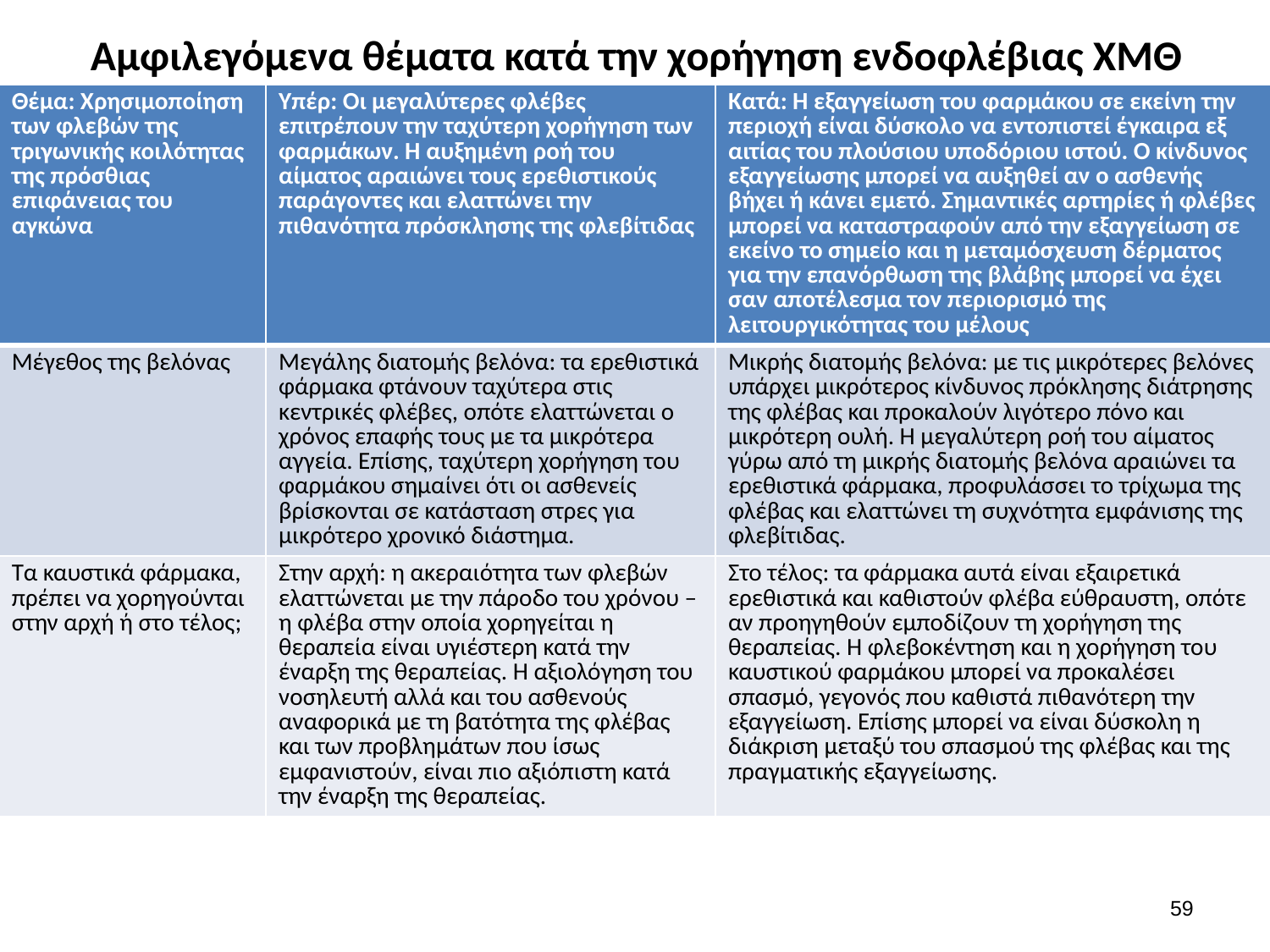

# Αμφιλεγόμενα θέματα κατά την χορήγηση ενδοφλέβιας ΧΜΘ χημειοθεραπείας
| Θέμα: Χρησιμοποίηση των φλεβών της τριγωνικής κοιλότητας της πρόσθιας επιφάνειας του αγκώνα | Υπέρ: Οι μεγαλύτερες φλέβες επιτρέπουν την ταχύτερη χορήγηση των φαρμάκων. Η αυξημένη ροή του αίματος αραιώνει τους ερεθιστικούς παράγοντες και ελαττώνει την πιθανότητα πρόσκλησης της φλεβίτιδας | Κατά: Η εξαγγείωση του φαρμάκου σε εκείνη την περιοχή είναι δύσκολο να εντοπιστεί έγκαιρα εξ αιτίας του πλούσιου υποδόριου ιστού. Ο κίνδυνος εξαγγείωσης μπορεί να αυξηθεί αν ο ασθενής βήχει ή κάνει εμετό. Σημαντικές αρτηρίες ή φλέβες μπορεί να καταστραφούν από την εξαγγείωση σε εκείνο το σημείο και η μεταμόσχευση δέρματος για την επανόρθωση της βλάβης μπορεί να έχει σαν αποτέλεσμα τον περιορισμό της λειτουργικότητας του μέλους |
| --- | --- | --- |
| Μέγεθος της βελόνας | Μεγάλης διατομής βελόνα: τα ερεθιστικά φάρμακα φτάνουν ταχύτερα στις κεντρικές φλέβες, οπότε ελαττώνεται ο χρόνος επαφής τους με τα μικρότερα αγγεία. Επίσης, ταχύτερη χορήγηση του φαρμάκου σημαίνει ότι οι ασθενείς βρίσκονται σε κατάσταση στρες για μικρότερο χρονικό διάστημα. | Μικρής διατομής βελόνα: με τις μικρότερες βελόνες υπάρχει μικρότερος κίνδυνος πρόκλησης διάτρησης της φλέβας και προκαλούν λιγότερο πόνο και μικρότερη ουλή. Η μεγαλύτερη ροή του αίματος γύρω από τη μικρής διατομής βελόνα αραιώνει τα ερεθιστικά φάρμακα, προφυλάσσει το τρίχωμα της φλέβας και ελαττώνει τη συχνότητα εμφάνισης της φλεβίτιδας. |
| Τα καυστικά φάρμακα, πρέπει να χορηγούνται στην αρχή ή στο τέλος; | Στην αρχή: η ακεραιότητα των φλεβών ελαττώνεται με την πάροδο του χρόνου – η φλέβα στην οποία χορηγείται η θεραπεία είναι υγιέστερη κατά την έναρξη της θεραπείας. Η αξιολόγηση του νοσηλευτή αλλά και του ασθενούς αναφορικά με τη βατότητα της φλέβας και των προβλημάτων που ίσως εμφανιστούν, είναι πιο αξιόπιστη κατά την έναρξη της θεραπείας. | Στο τέλος: τα φάρμακα αυτά είναι εξαιρετικά ερεθιστικά και καθιστούν φλέβα εύθραυστη, οπότε αν προηγηθούν εμποδίζουν τη χορήγηση της θεραπείας. Η φλεβοκέντηση και η χορήγηση του καυστικού φαρμάκου μπορεί να προκαλέσει σπασμό, γεγονός που καθιστά πιθανότερη την εξαγγείωση. Επίσης μπορεί να είναι δύσκολη η διάκριση μεταξύ του σπασμού της φλέβας και της πραγματικής εξαγγείωσης. |
59